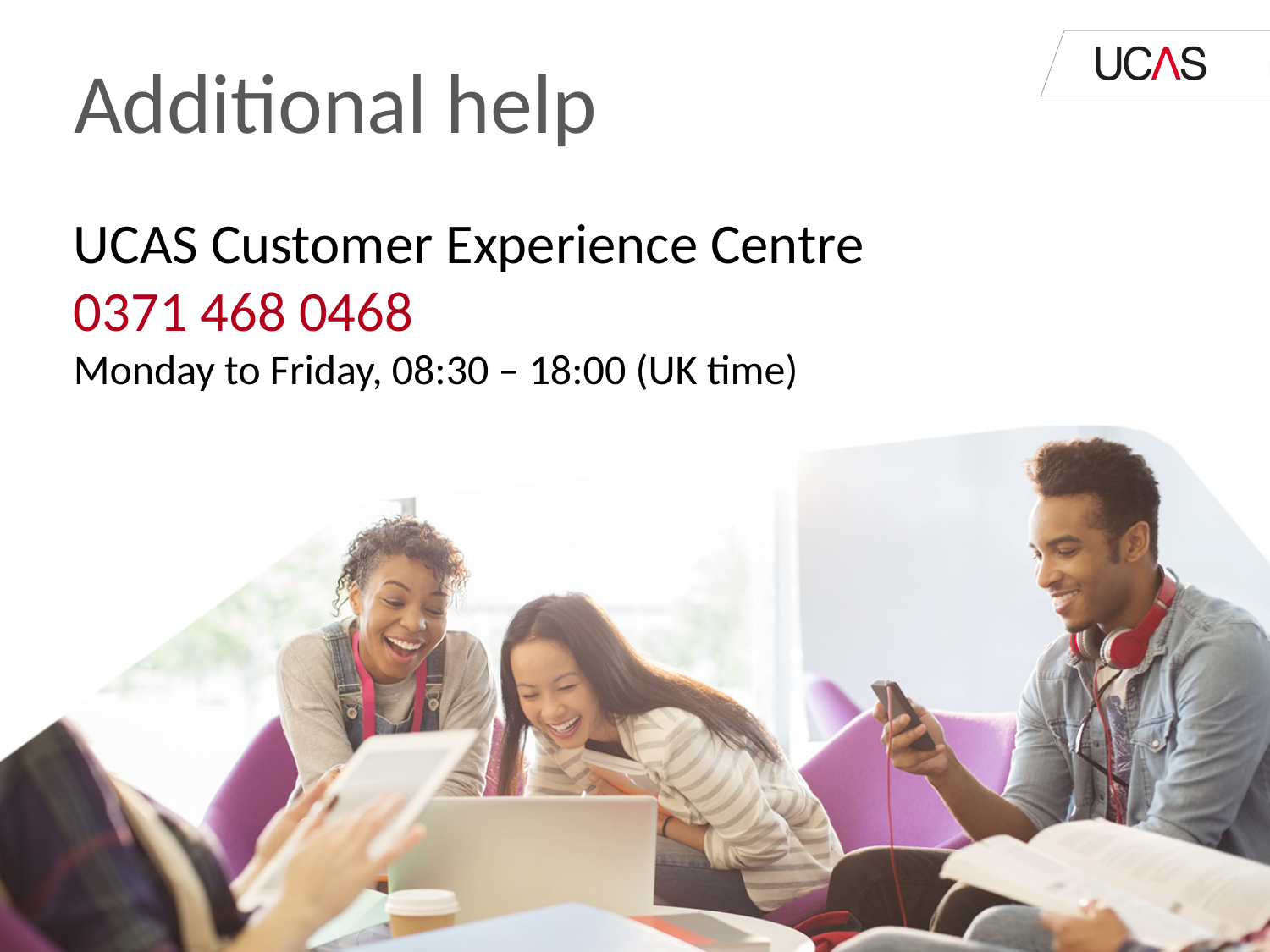

Additional help
UCAS Customer Experience Centre
0371 468 0468
Monday to Friday, 08:30 – 18:00 (UK time)